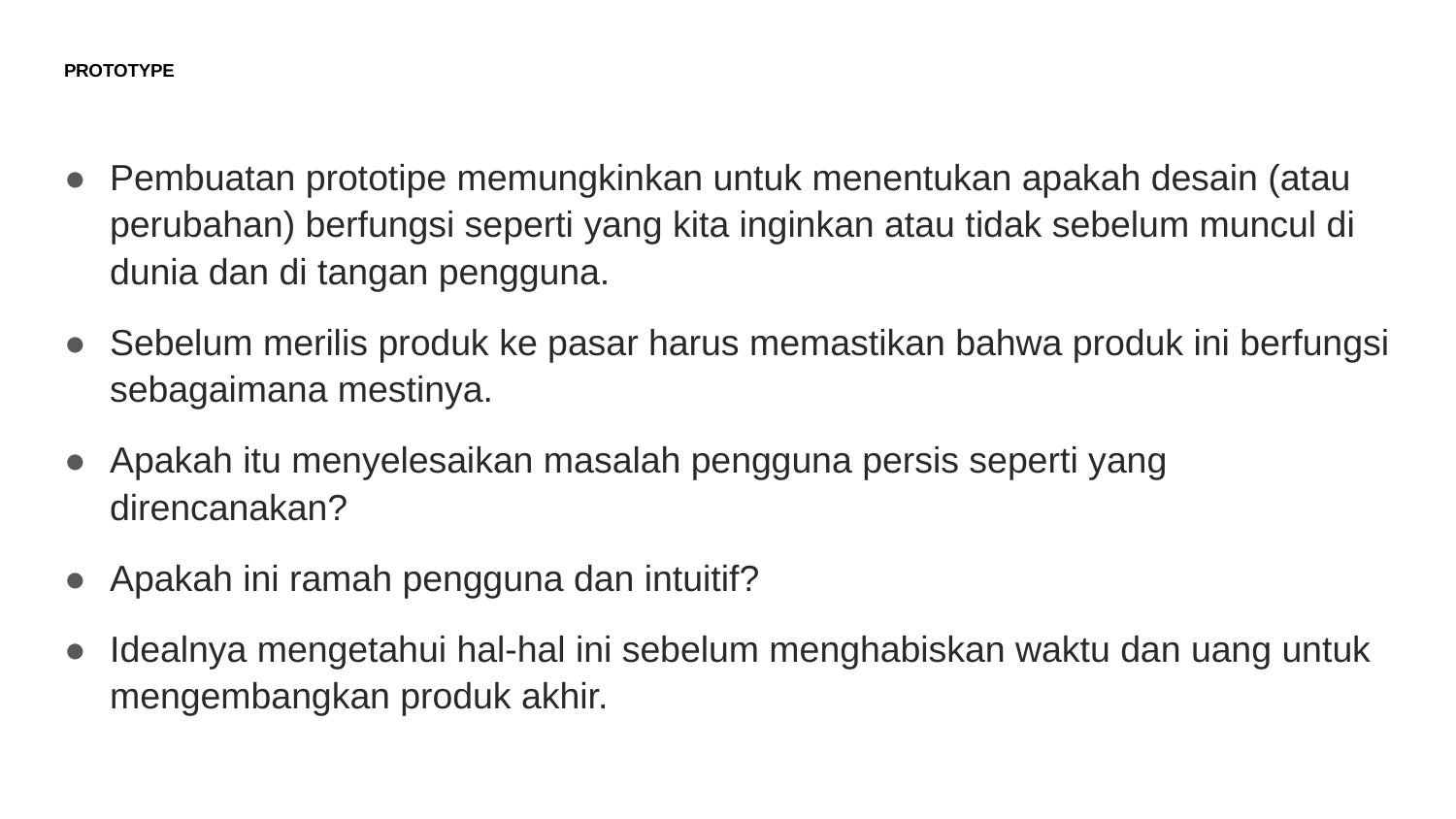

# PROTOTYPE
Pembuatan prototipe memungkinkan untuk menentukan apakah desain (atau perubahan) berfungsi seperti yang kita inginkan atau tidak sebelum muncul di dunia dan di tangan pengguna.
Sebelum merilis produk ke pasar harus memastikan bahwa produk ini berfungsi sebagaimana mestinya.
Apakah itu menyelesaikan masalah pengguna persis seperti yang direncanakan?
Apakah ini ramah pengguna dan intuitif?
Idealnya mengetahui hal-hal ini sebelum menghabiskan waktu dan uang untuk mengembangkan produk akhir.